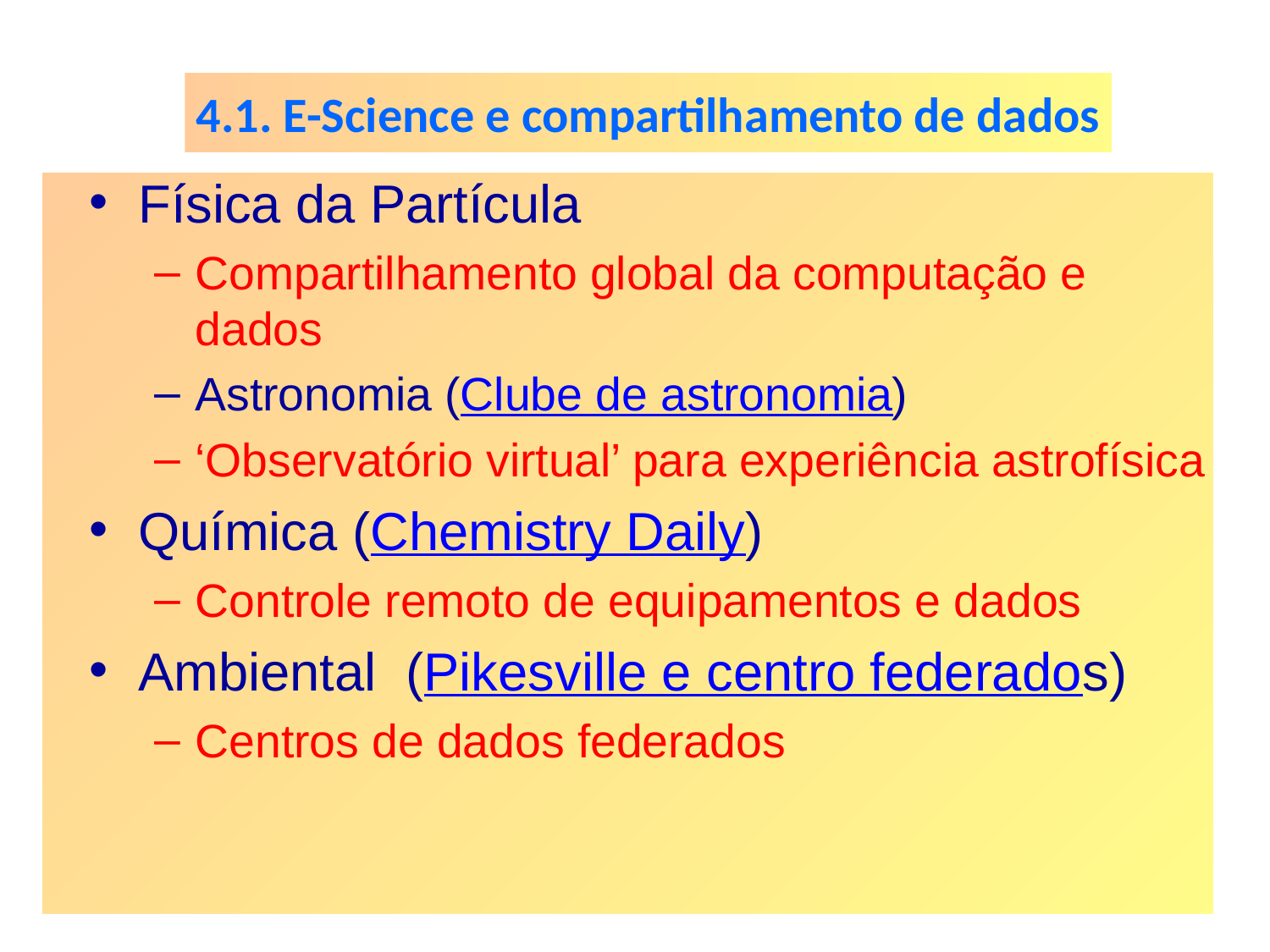

4.1. E-Science e compartilhamento de dados
Física da Partícula
Compartilhamento global da computação e dados
Astronomia (Clube de astronomia)
‘Observatório virtual’ para experiência astrofísica
Química (Chemistry Daily)
Controle remoto de equipamentos e dados
Ambiental  (Pikesville e centro federados)
Centros de dados federados